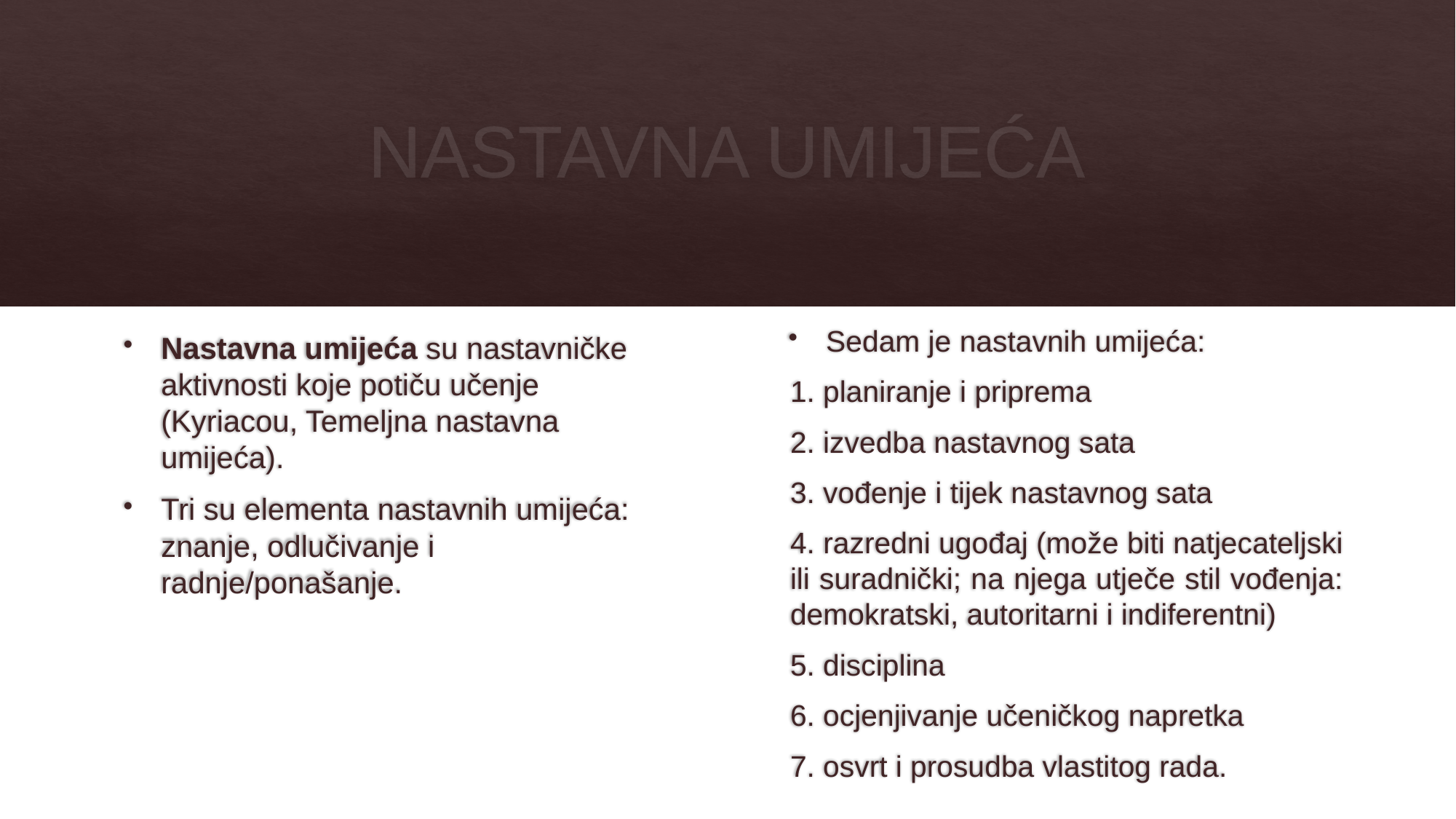

# NASTAVNA UMIJEĆA
Nastavna umijeća su nastavničke aktivnosti koje potiču učenje (Kyriacou, Temeljna nastavna umijeća).
Tri su elementa nastavnih umijeća: znanje, odlučivanje i radnje/ponašanje.
Sedam je nastavnih umijeća:
1. planiranje i priprema
2. izvedba nastavnog sata
3. vođenje i tijek nastavnog sata
4. razredni ugođaj (može biti natjecateljski ili suradnički; na njega utječe stil vođenja: demokratski, autoritarni i indiferentni)
5. disciplina
6. ocjenjivanje učeničkog napretka
7. osvrt i prosudba vlastitog rada.